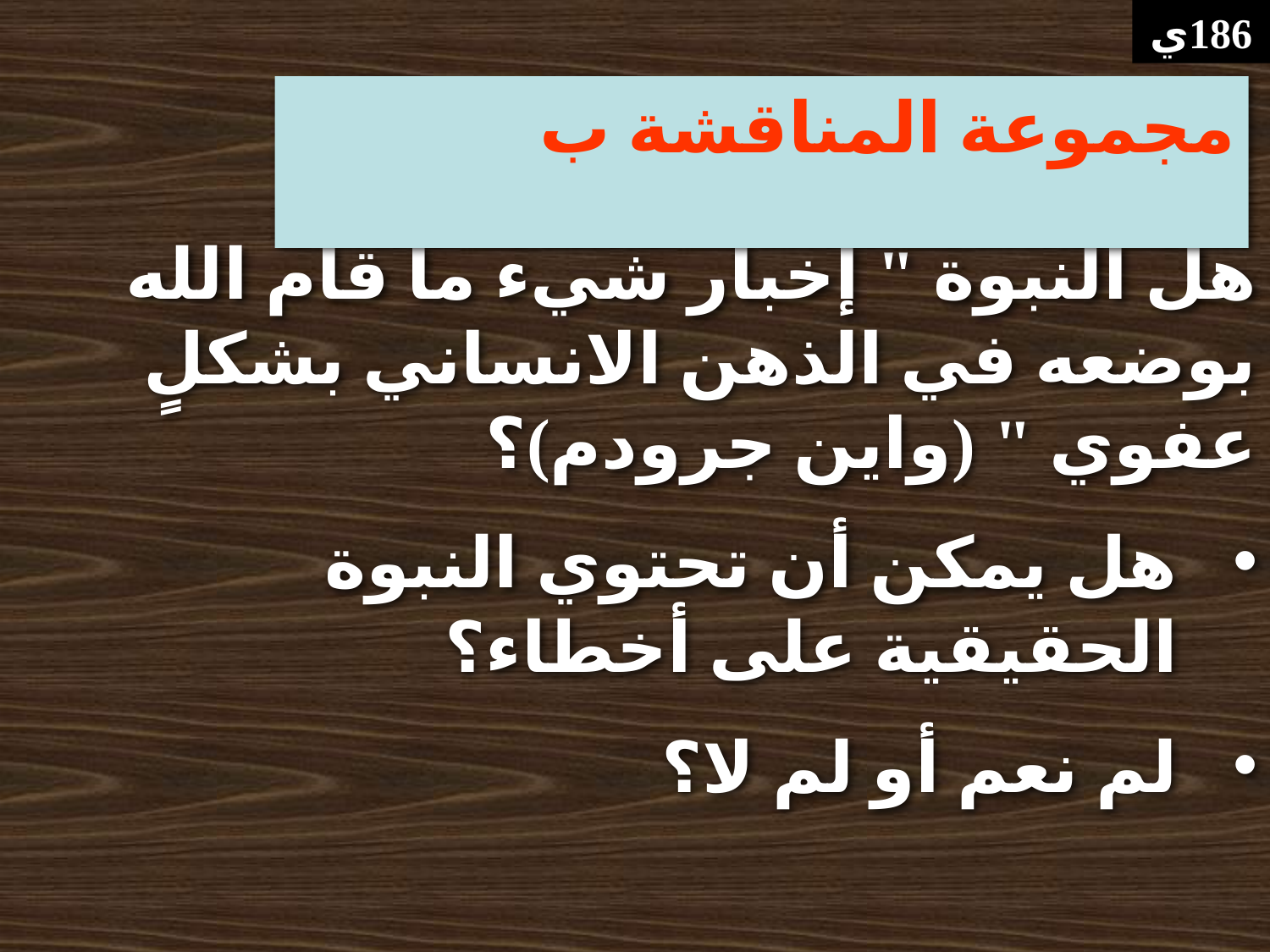

186ي
مجموعة المناقشة ب
هل النبوة " إخبار شيء ما قام الله بوضعه في الذهن الانساني بشكلٍ عفوي " (واين جرودم)؟
هل يمكن أن تحتوي النبوة الحقيقية على أخطاء؟
لم نعم أو لم لا؟